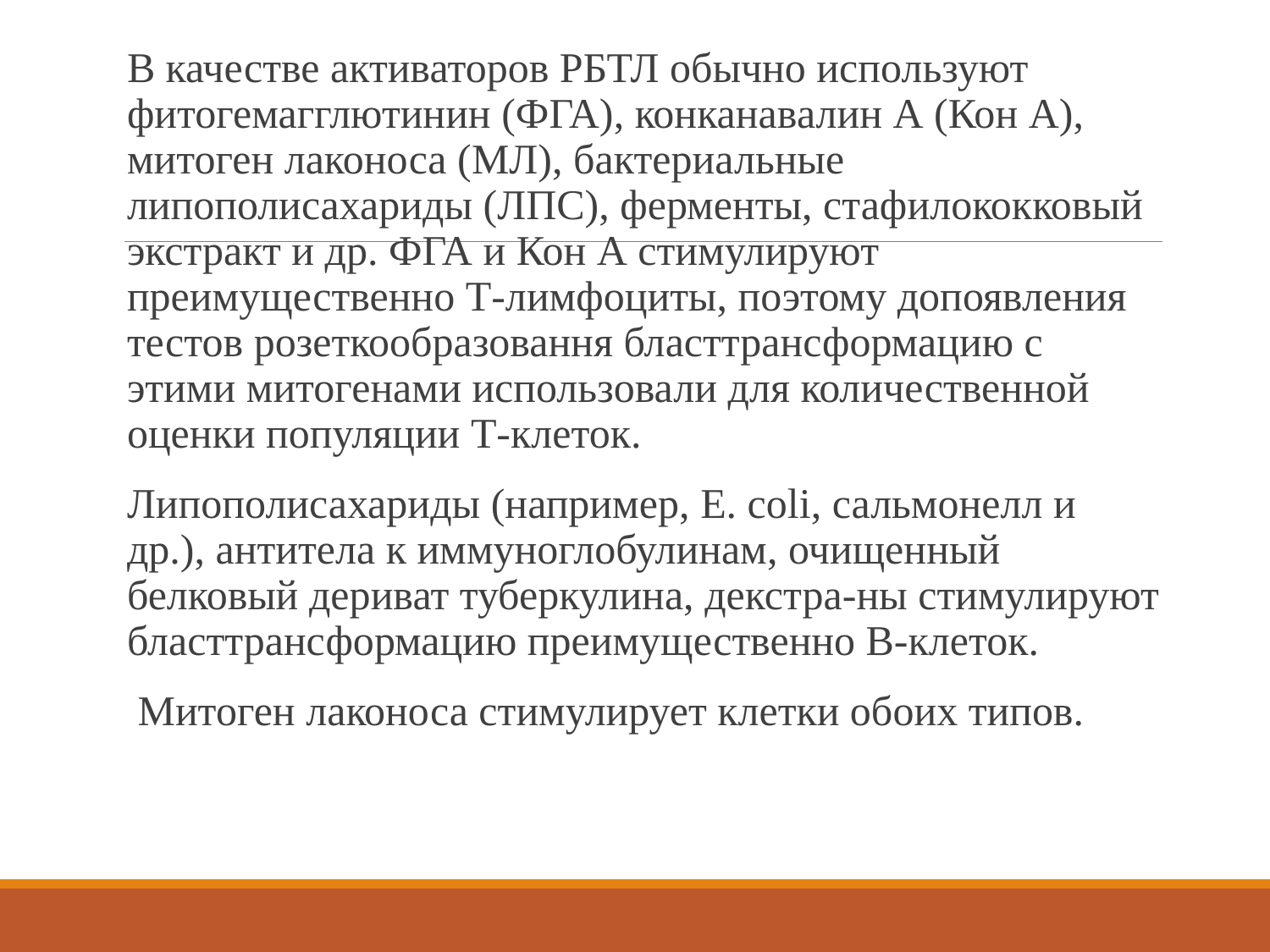

В качестве активаторов РБТЛ обычно используют фитогемагглютинин (ФГА), конканавалин А (Кон А), митоген лаконоса (МЛ), бактериальные липополисахариды (ЛПС), ферменты, стафилококковый экстракт и др. ФГА и Кон А стимулируют преимущественно Т-лимфоциты, поэтому допоявления тестов розеткообразовання бласттрансформацию с этими митогенами использовали для количественной оценки популяции Т-клеток.
Липополисахариды (например, Е. coli, сальмонелл и др.), антитела к иммуноглобулинам, очищенный белковый дериват туберкулина, декстра-ны стимулируют бласттрансформацию преимущественно В-клеток.
 Митоген лаконоса стимулирует клетки обоих типов.

#